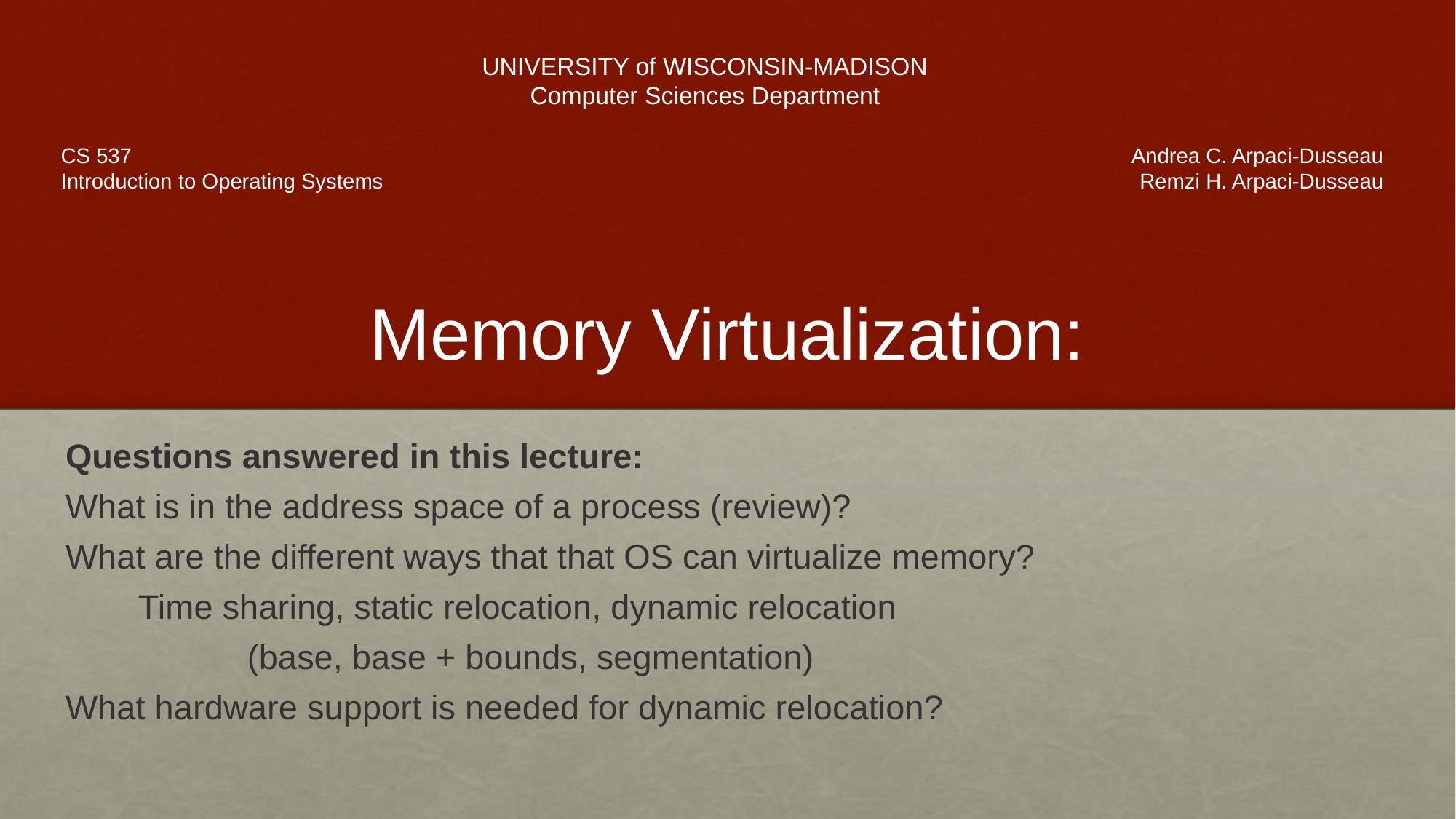

UNIVERSITY of WISCONSIN-MADISON
Computer Sciences Department
CS 537
Introduction to Operating Systems
Andrea C. Arpaci-Dusseau
Remzi H. Arpaci-Dusseau
# Memory Virtualization:
Questions answered in this lecture:
What is in the address space of a process (review)?
What are the different ways that that OS can virtualize memory?
	Time sharing, static relocation, dynamic relocation
		(base, base + bounds, segmentation)
What hardware support is needed for dynamic relocation?